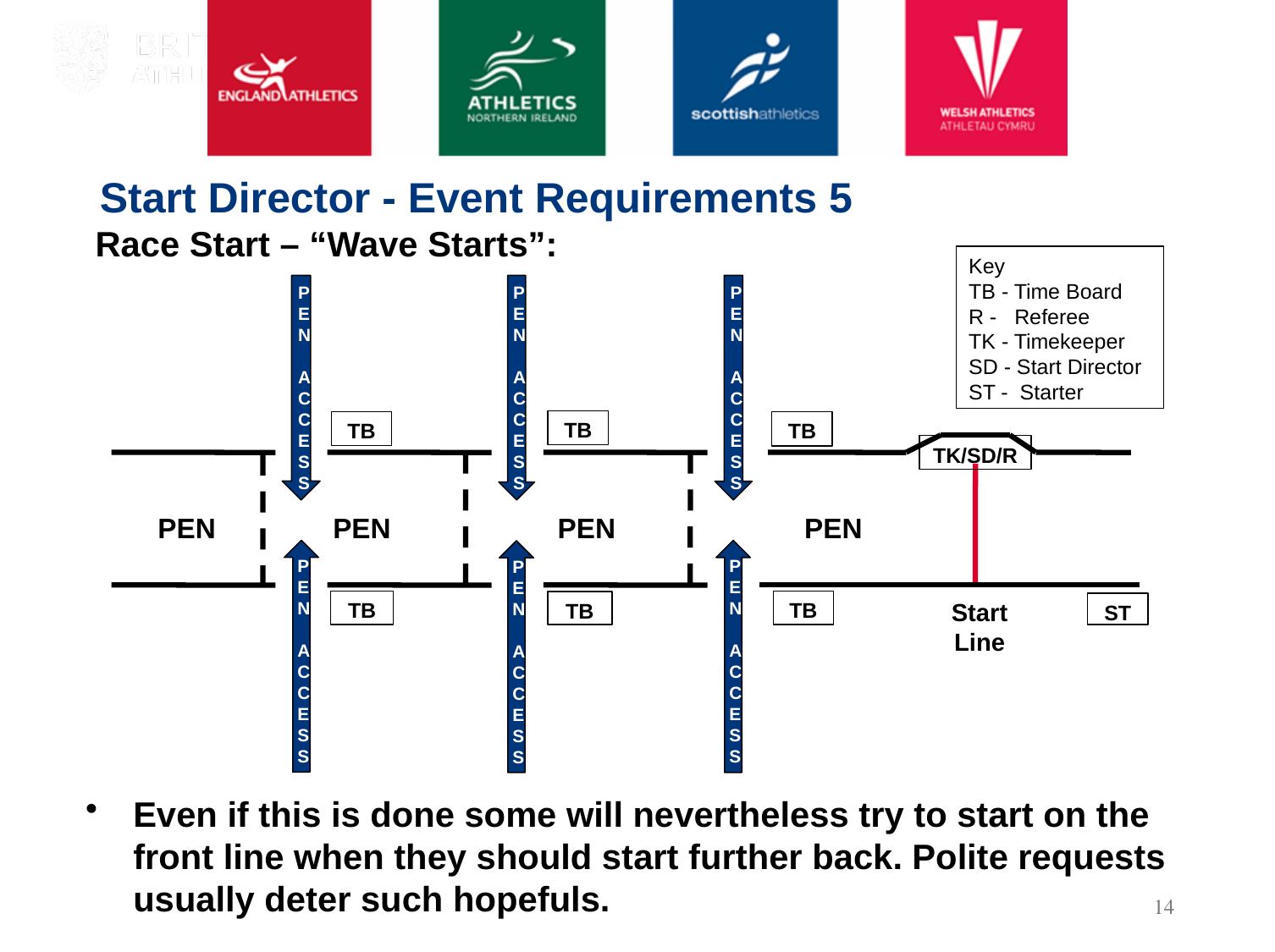

Start Director - Event Requirements 5
Race Start – “Wave Starts”:
Key
TB - Time Board
R -   Referee
TK - Timekeeper
SD - Start Director
ST -  Starter

TB

TB

TB

TK/SD/R

PEN
PEN
PEN
PEN
Start Line
TB

TB

TB

ST

PEN
 ACCESS
PEN
 ACCESS
PEN
 ACCESS
PEN
 ACCESS
PEN
 ACCESS
PEN
 ACCESS
Even if this is done some will nevertheless try to start on the front line when they should start further back. Polite requests usually deter such hopefuls.
14